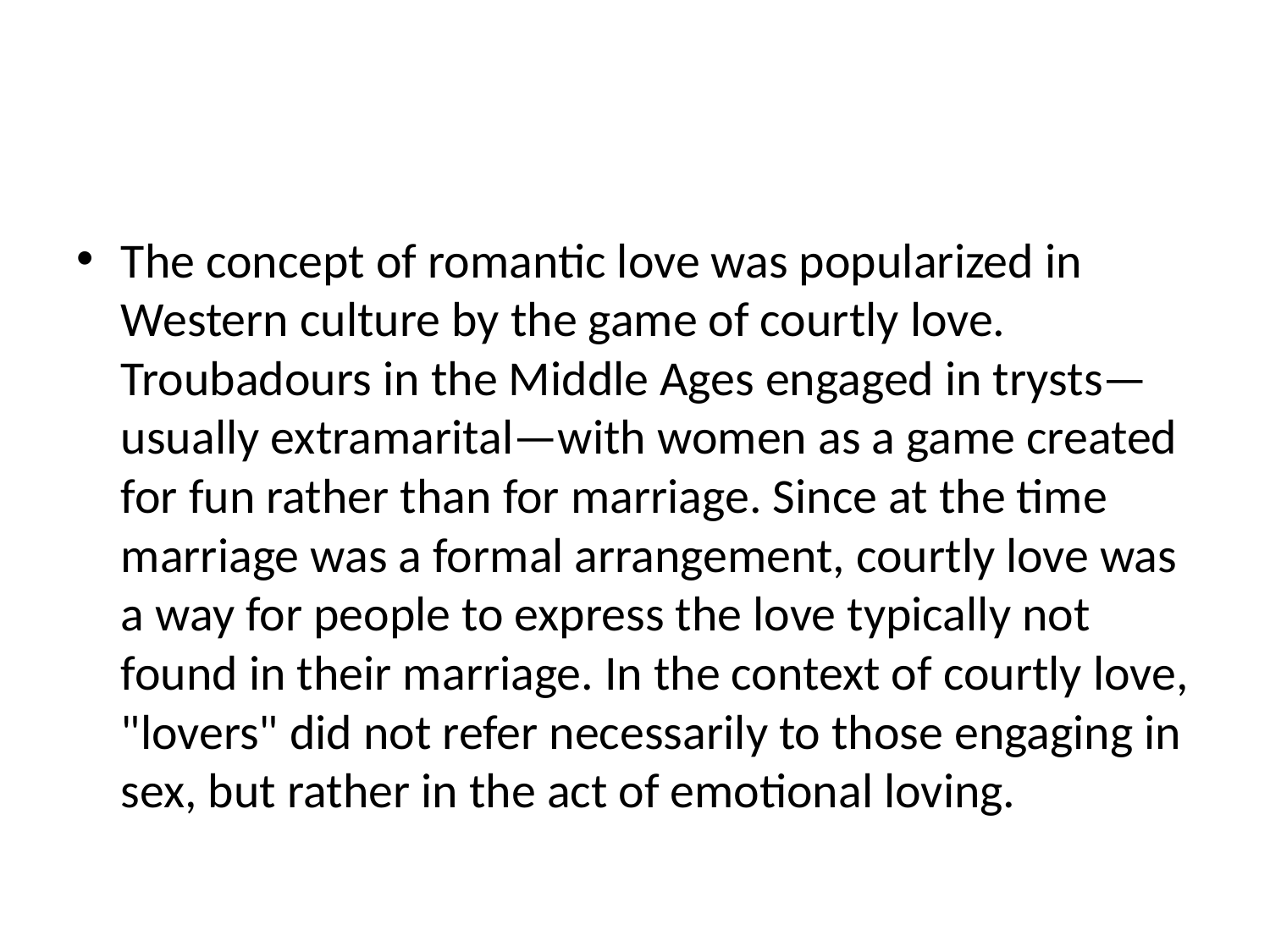

#
The concept of romantic love was popularized in Western culture by the game of courtly love. Troubadours in the Middle Ages engaged in trysts—usually extramarital—with women as a game created for fun rather than for marriage. Since at the time marriage was a formal arrangement, courtly love was a way for people to express the love typically not found in their marriage. In the context of courtly love, "lovers" did not refer necessarily to those engaging in sex, but rather in the act of emotional loving.